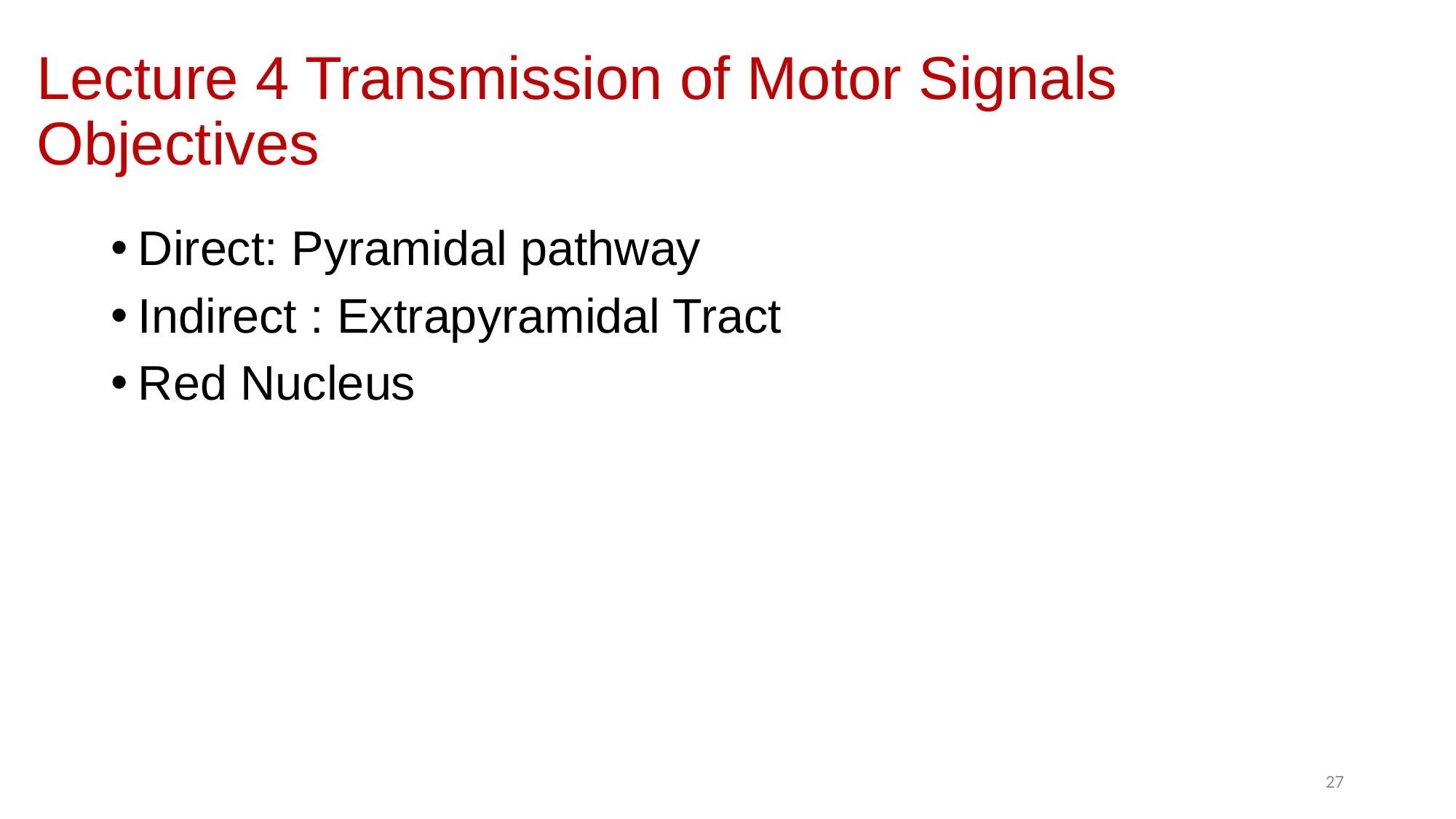

# Lecture 4 Transmission of Motor Signals Objectives
Direct: Pyramidal pathway
Indirect : Extrapyramidal Tract
Red Nucleus

27